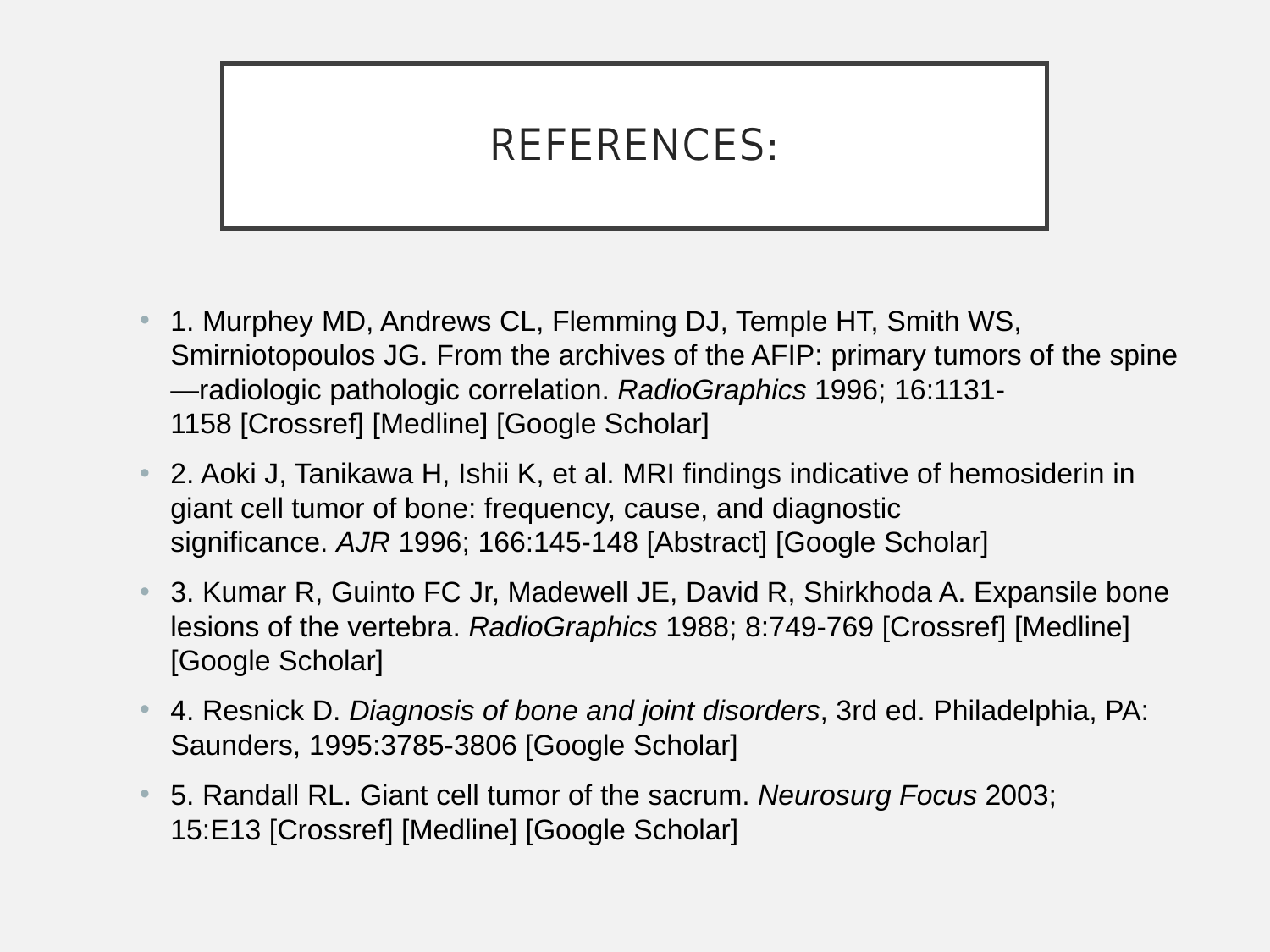

# REFERENCES:
1. Murphey MD, Andrews CL, Flemming DJ, Temple HT, Smith WS, Smirniotopoulos JG. From the archives of the AFIP: primary tumors of the spine—radiologic pathologic correlation. RadioGraphics 1996; 16:1131-1158 [Crossref] [Medline] [Google Scholar]
2. Aoki J, Tanikawa H, Ishii K, et al. MRI findings indicative of hemosiderin in giant cell tumor of bone: frequency, cause, and diagnostic significance. AJR 1996; 166:145-148 [Abstract] [Google Scholar]
3. Kumar R, Guinto FC Jr, Madewell JE, David R, Shirkhoda A. Expansile bone lesions of the vertebra. RadioGraphics 1988; 8:749-769 [Crossref] [Medline] [Google Scholar]
4. Resnick D. Diagnosis of bone and joint disorders, 3rd ed. Philadelphia, PA: Saunders, 1995:3785-3806 [Google Scholar]
5. Randall RL. Giant cell tumor of the sacrum. Neurosurg Focus 2003; 15:E13 [Crossref] [Medline] [Google Scholar]